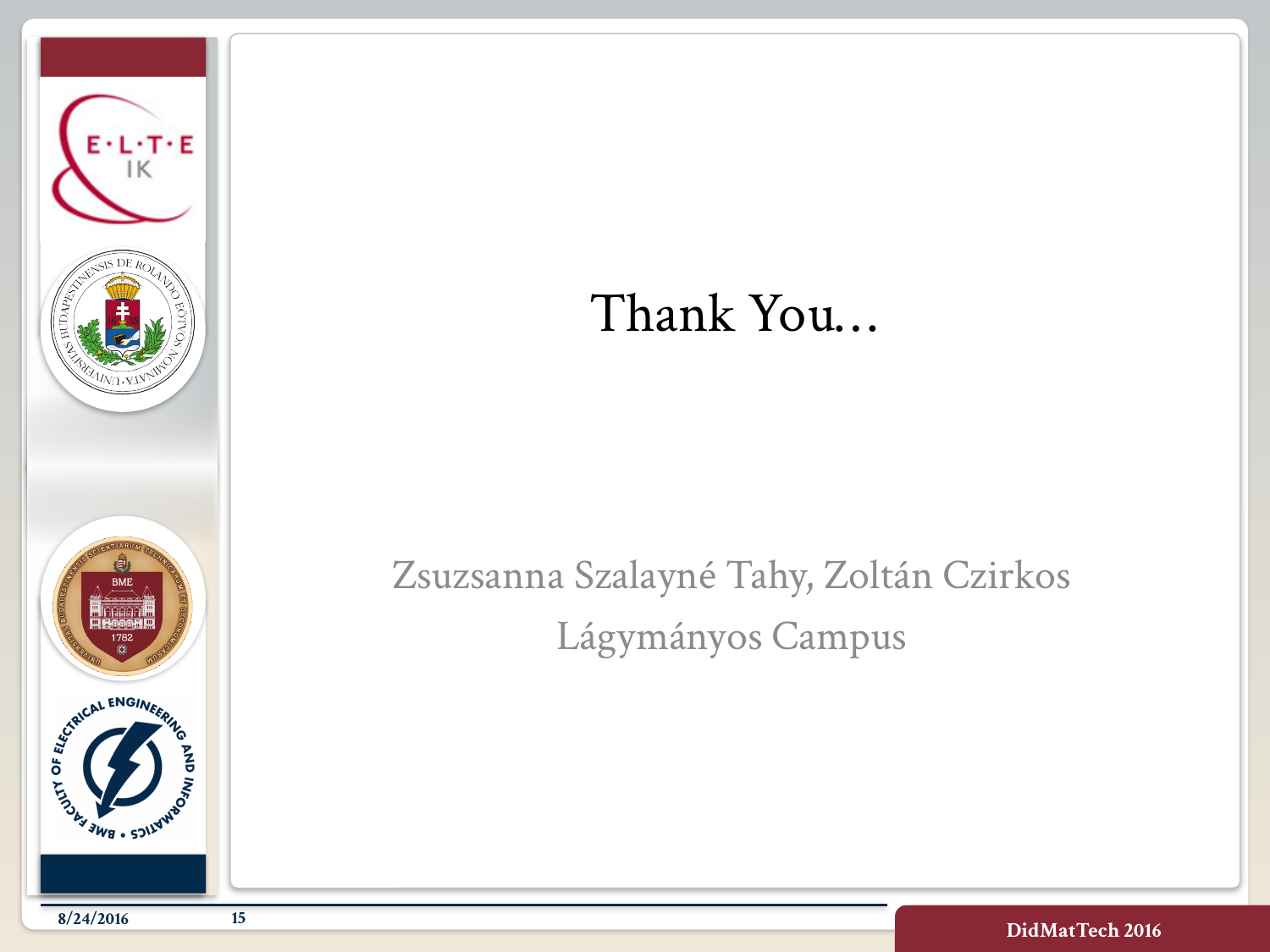

Thank You…
Zsuzsanna Szalayné Tahy, Zoltán Czirkos
Lágymányos Campus
8/24/2016
15
DidMatTech 2016